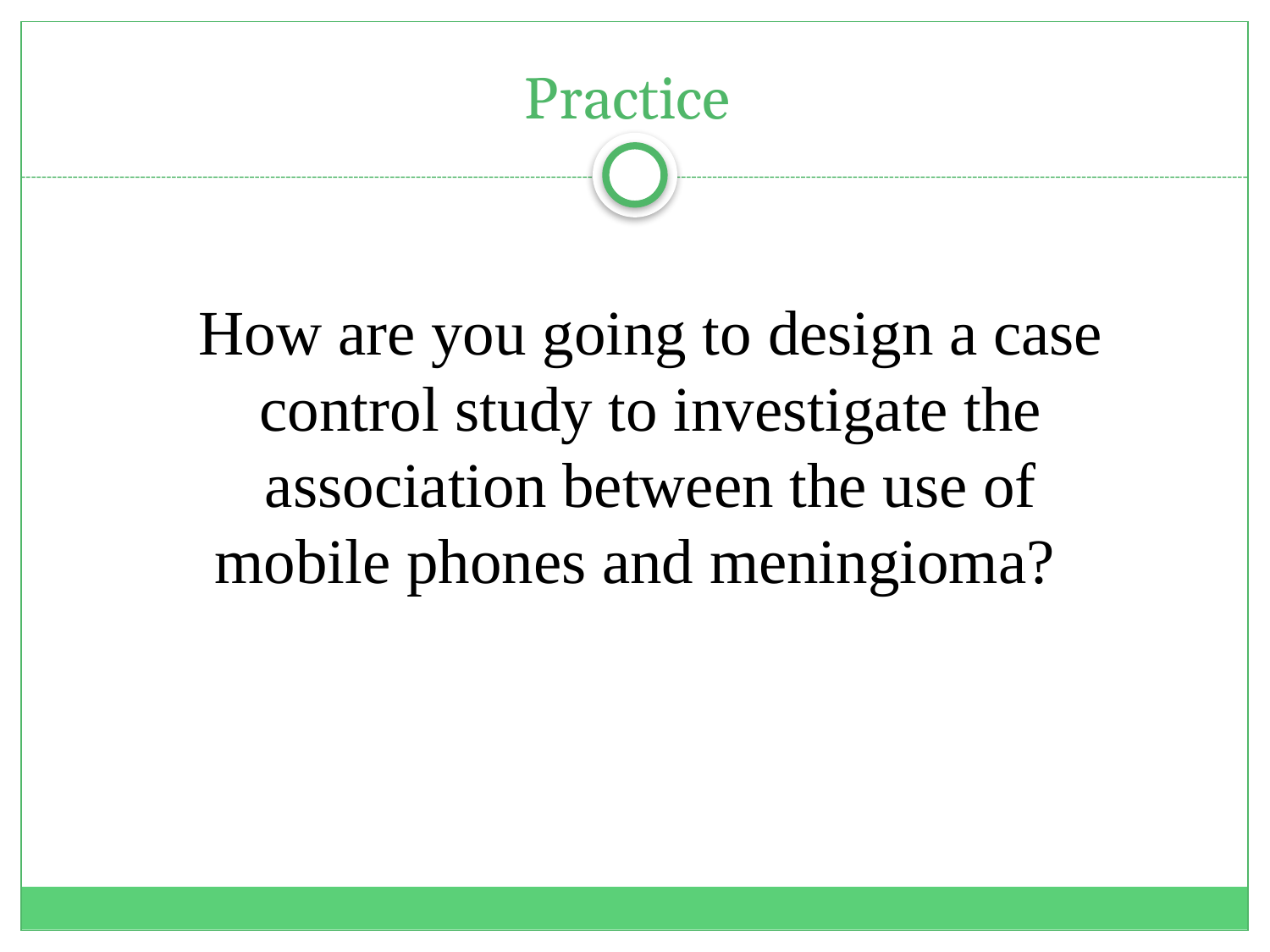

# Practice
How are you going to design a case control study to investigate the association between the use of mobile phones and meningioma?